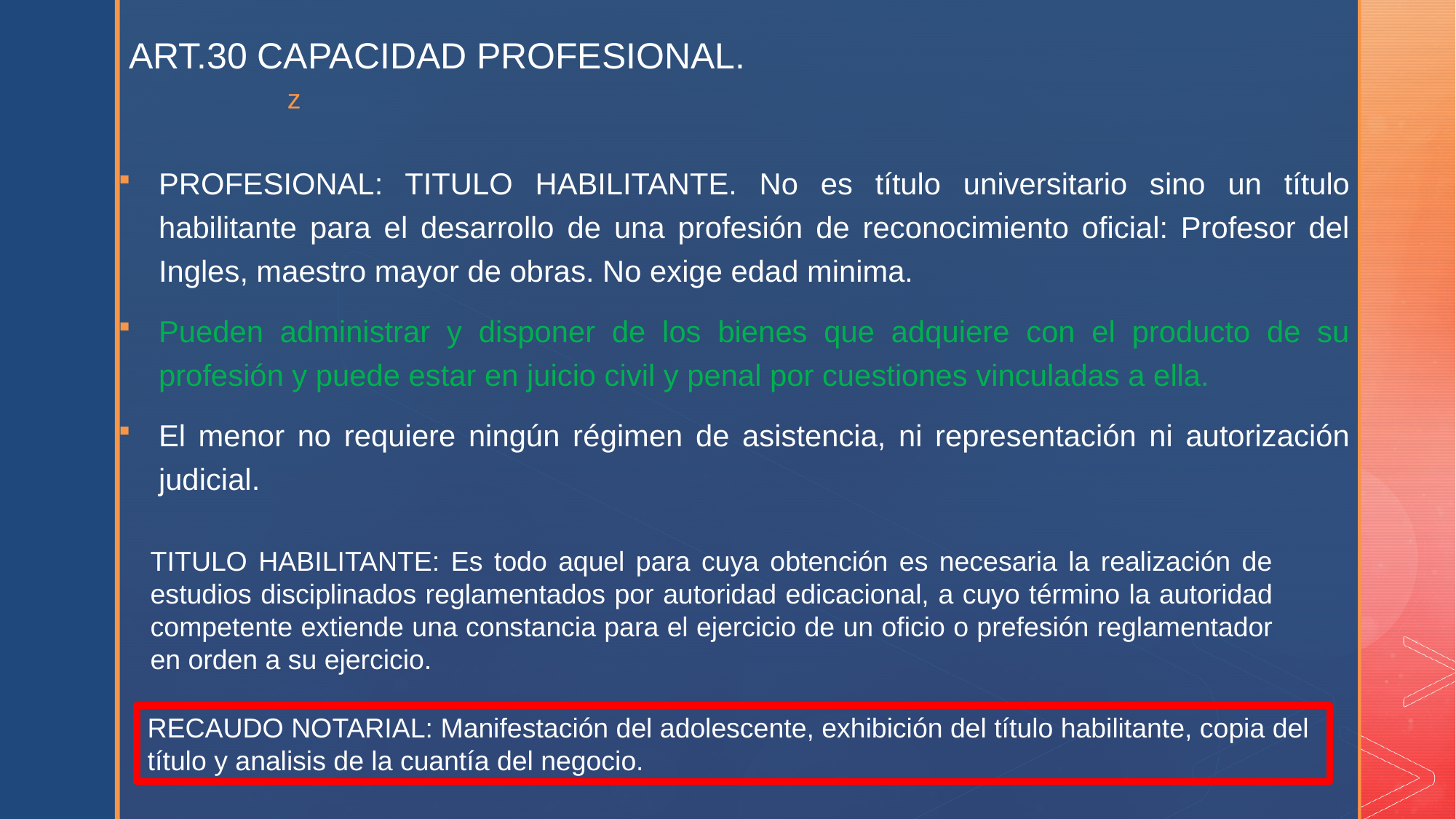

# ART.30 CAPACIDAD PROFESIONAL.
PROFESIONAL: TITULO HABILITANTE. No es título universitario sino un título habilitante para el desarrollo de una profesión de reconocimiento oficial: Profesor del Ingles, maestro mayor de obras. No exige edad minima.
Pueden administrar y disponer de los bienes que adquiere con el producto de su profesión y puede estar en juicio civil y penal por cuestiones vinculadas a ella.
El menor no requiere ningún régimen de asistencia, ni representación ni autorización judicial.

TITULO HABILITANTE: Es todo aquel para cuya obtención es necesaria la realización de estudios disciplinados reglamentados por autoridad edicacional, a cuyo término la autoridad competente extiende una constancia para el ejercicio de un oficio o prefesión reglamentador en orden a su ejercicio.
RECAUDO NOTARIAL: Manifestación del adolescente, exhibición del título habilitante, copia del título y analisis de la cuantía del negocio.